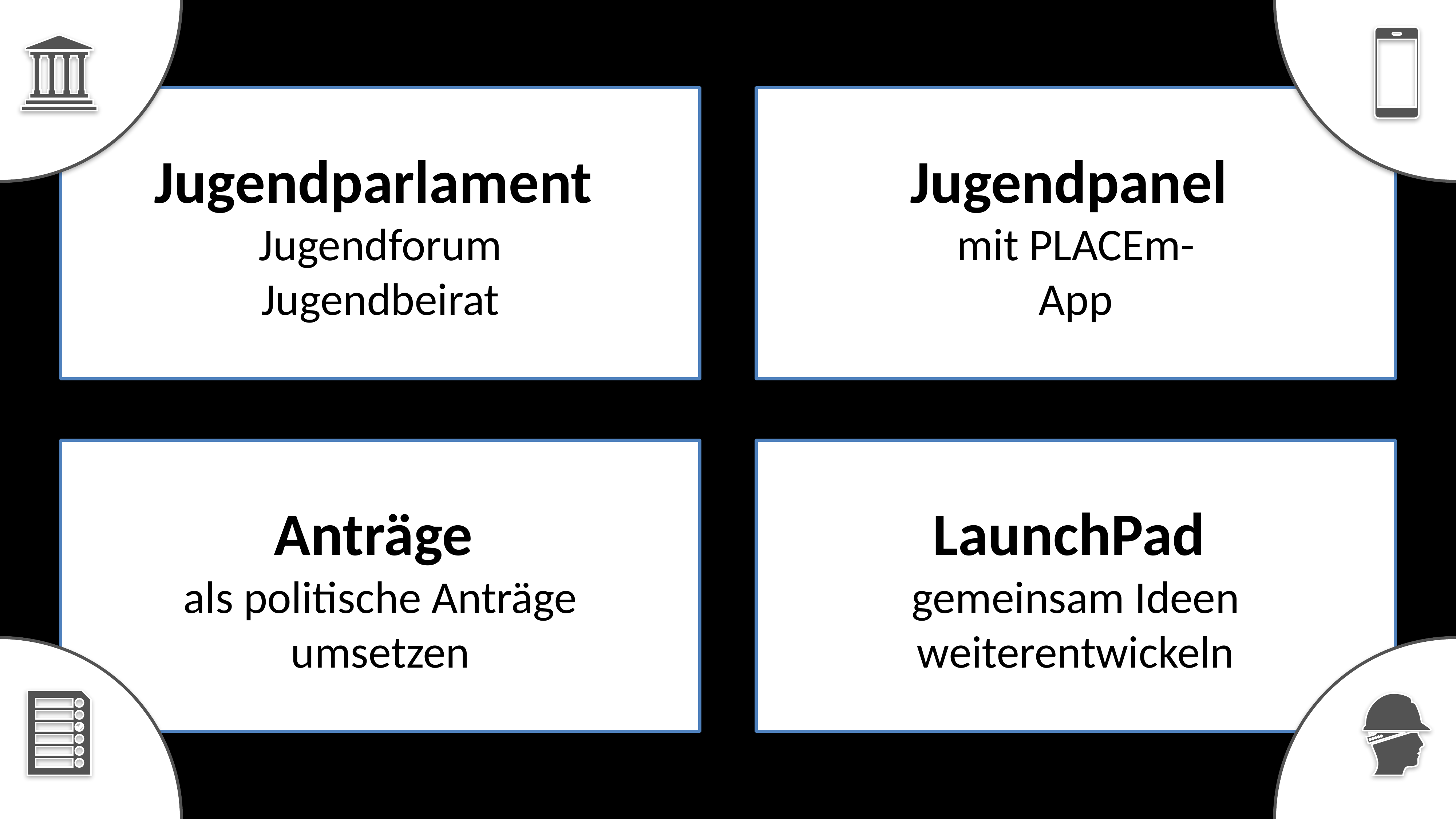

Jugendparlament
Jugendforum
Jugendbeirat
Jugendpanel
mit PLACEm-
App
Anträge
als politische Anträge
umsetzen
LaunchPad
gemeinsam Ideen
weiterentwickeln